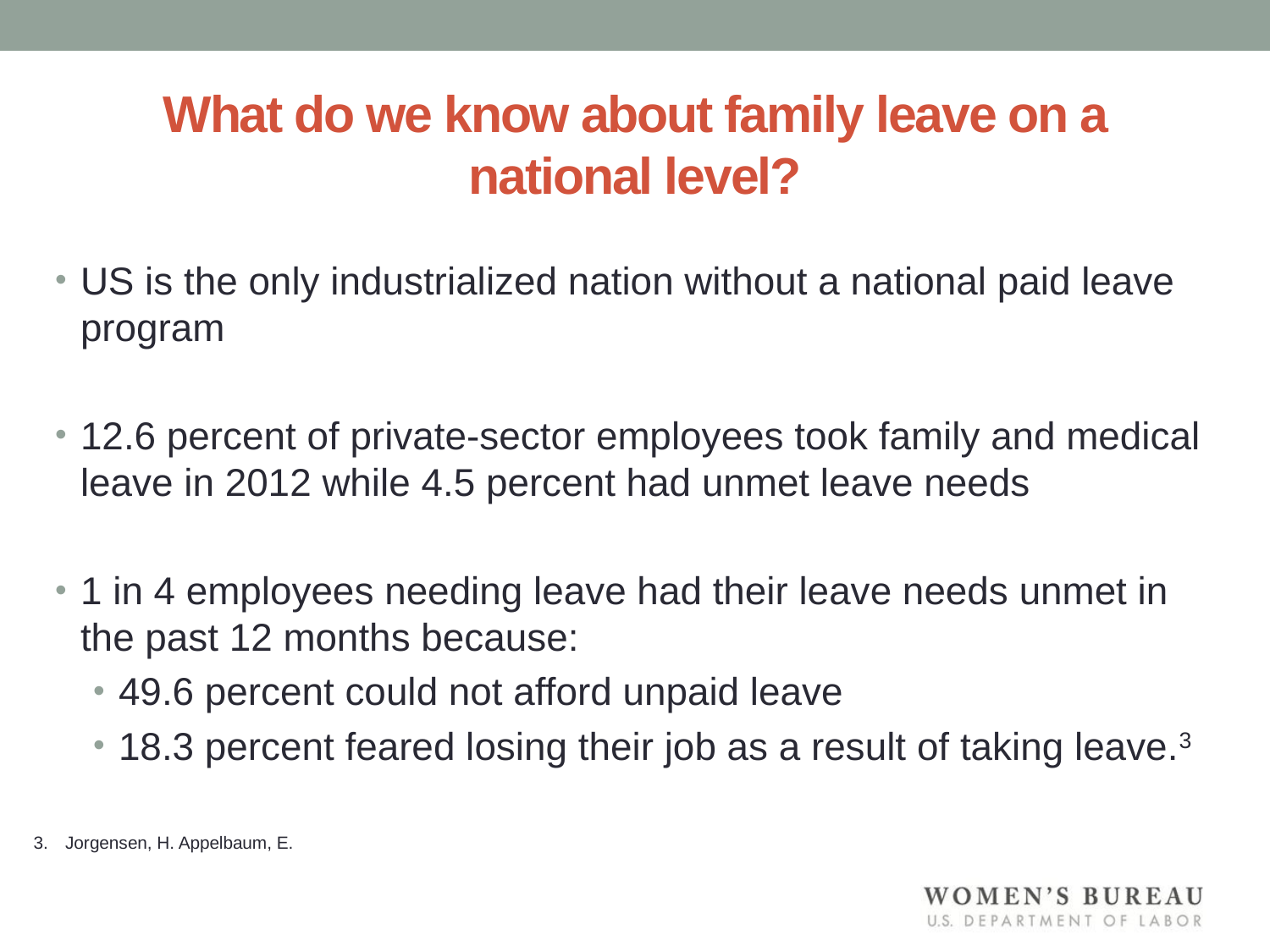

# What do we know about family leave on a national level?
US is the only industrialized nation without a national paid leave program

12.6 percent of private-sector employees took family and medical leave in 2012 while 4.5 percent had unmet leave needs

1 in 4 employees needing leave had their leave needs unmet in the past 12 months because:
49.6 percent could not afford unpaid leave
18.3 percent feared losing their job as a result of taking leave.3
Jorgensen, H. Appelbaum, E.